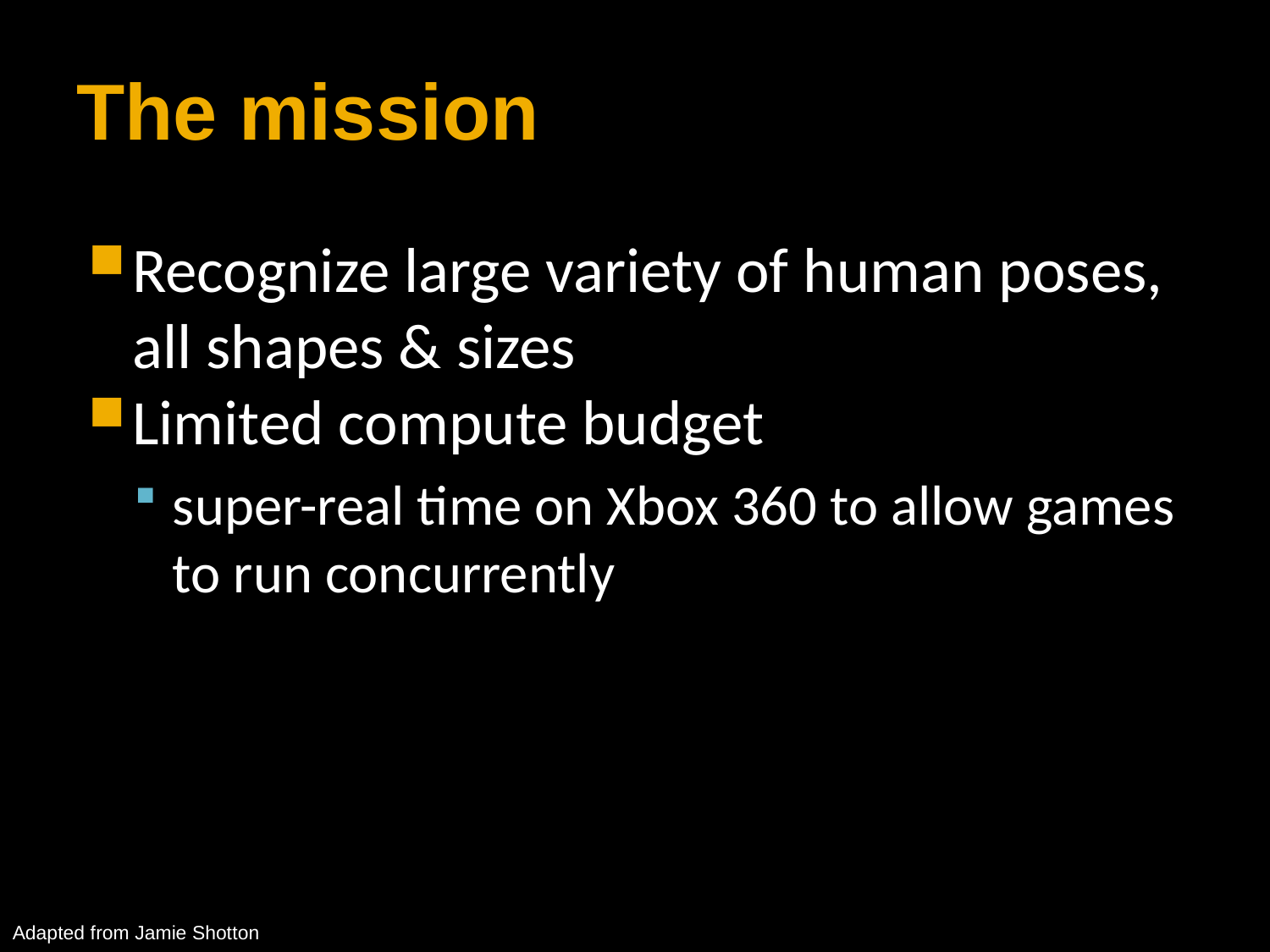

# The mission
Recognize large variety of human poses, all shapes & sizes
Limited compute budget
super-real time on Xbox 360 to allow games to run concurrently
Adapted from Jamie Shotton